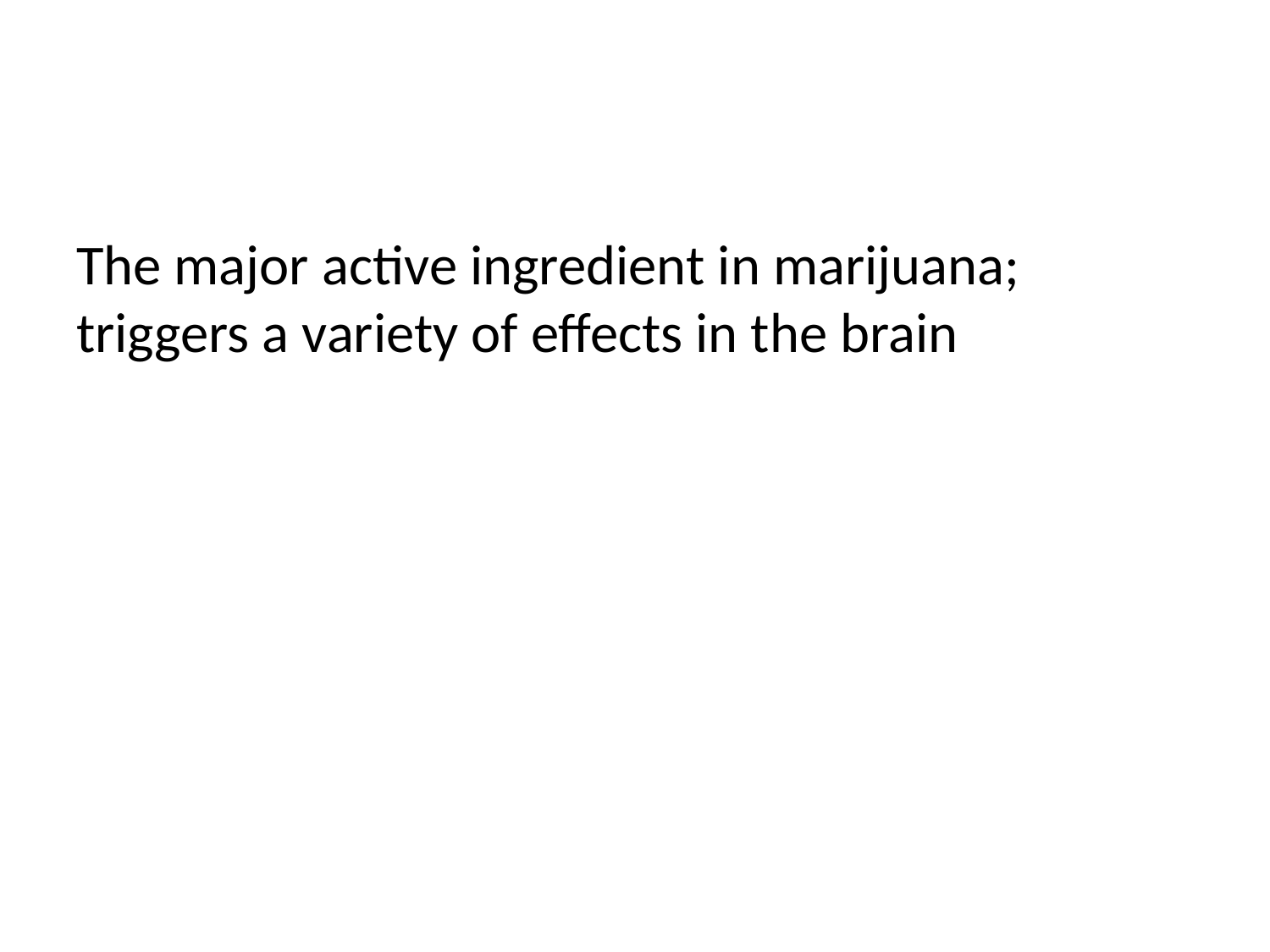

#
The major active ingredient in marijuana; triggers a variety of effects in the brain